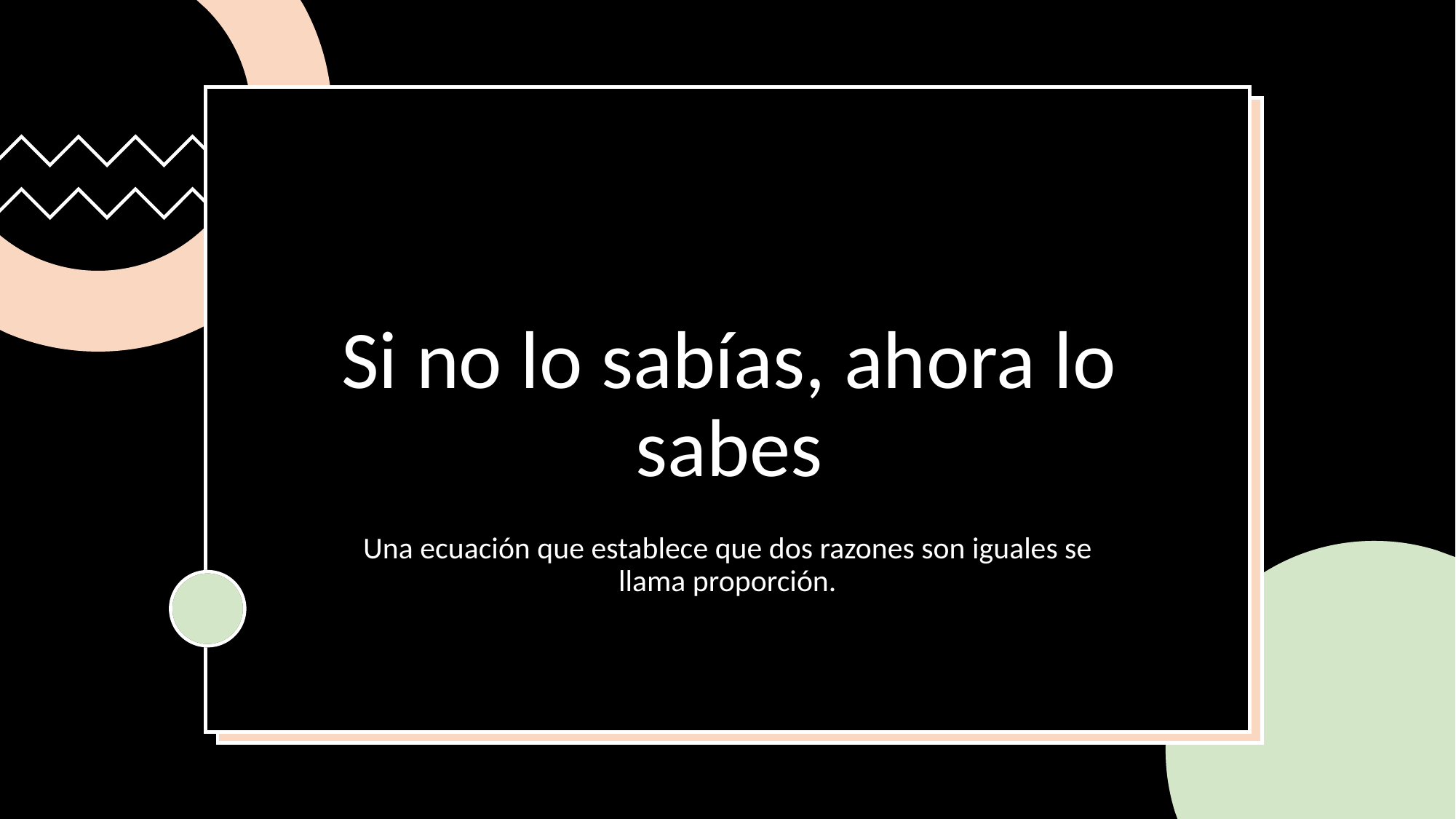

# Si no lo sabías, ahora lo sabes

Una ecuación que establece que dos razones son iguales se llama proporción.